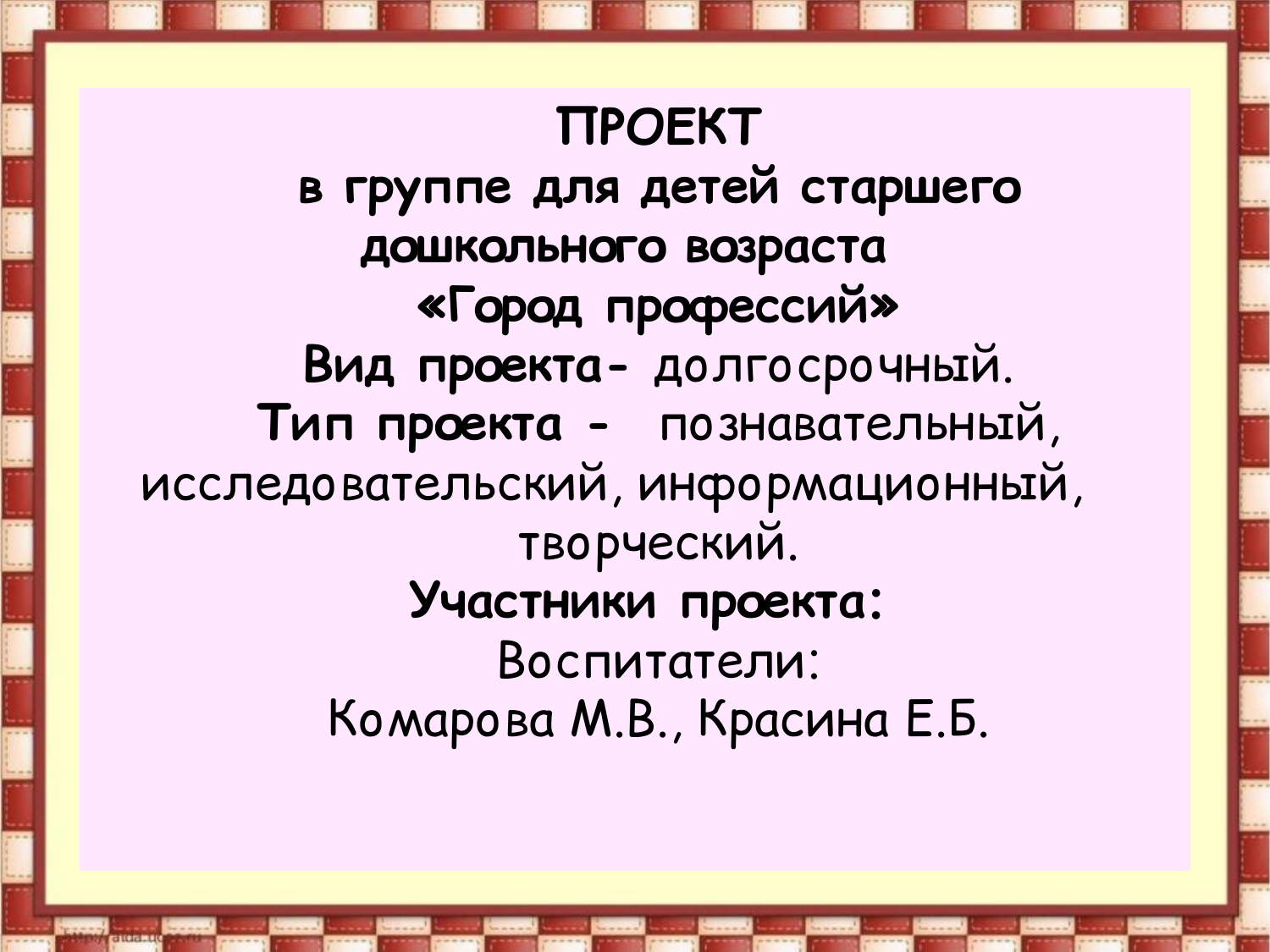

ПРОЕКТ
в группе для детей старшего дошкольного возраста
«Город профессий»
Вид проекта- долгосрочный.
Тип проекта -  познавательный, исследовательский, информационный,
творческий.
Участники проекта:
Воспитатели:
Комарова М.В., Красина Е.Б.